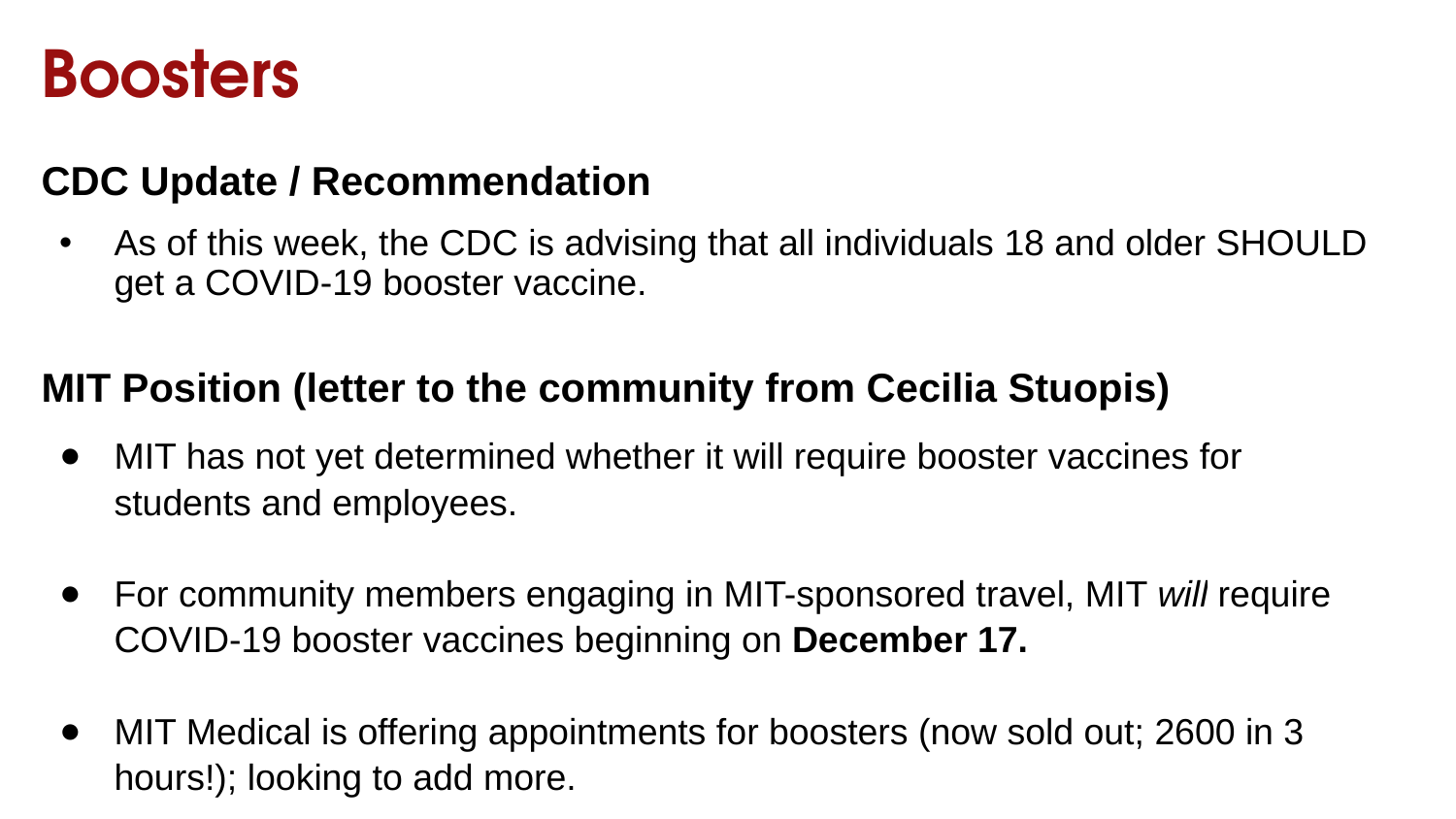

# Boosters
CDC Update / Recommendation
As of this week, the CDC is advising that all individuals 18 and older SHOULD get a COVID-19 booster vaccine.
MIT Position (letter to the community from Cecilia Stuopis)
MIT has not yet determined whether it will require booster vaccines for students and employees.
For community members engaging in MIT-sponsored travel, MIT will require COVID-19 booster vaccines beginning on December 17.
MIT Medical is offering appointments for boosters (now sold out; 2600 in 3 hours!); looking to add more.